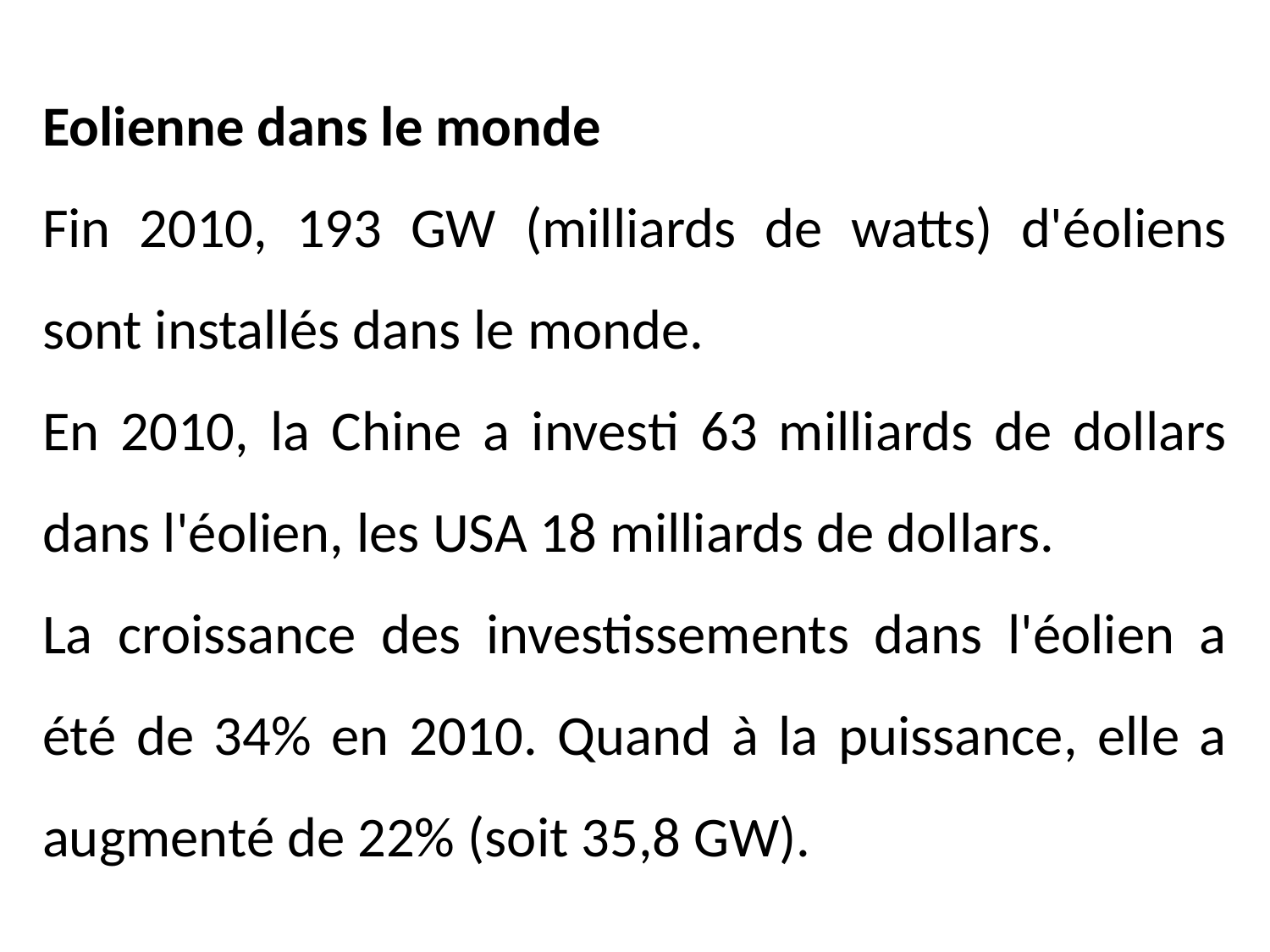

Eolienne dans le monde
Fin 2010, 193 GW (milliards de watts) d'éoliens sont installés dans le monde.
En 2010, la Chine a investi 63 milliards de dollars dans l'éolien, les USA 18 milliards de dollars.
La croissance des investissements dans l'éolien a été de 34% en 2010. Quand à la puissance, elle a augmenté de 22% (soit 35,8 GW).